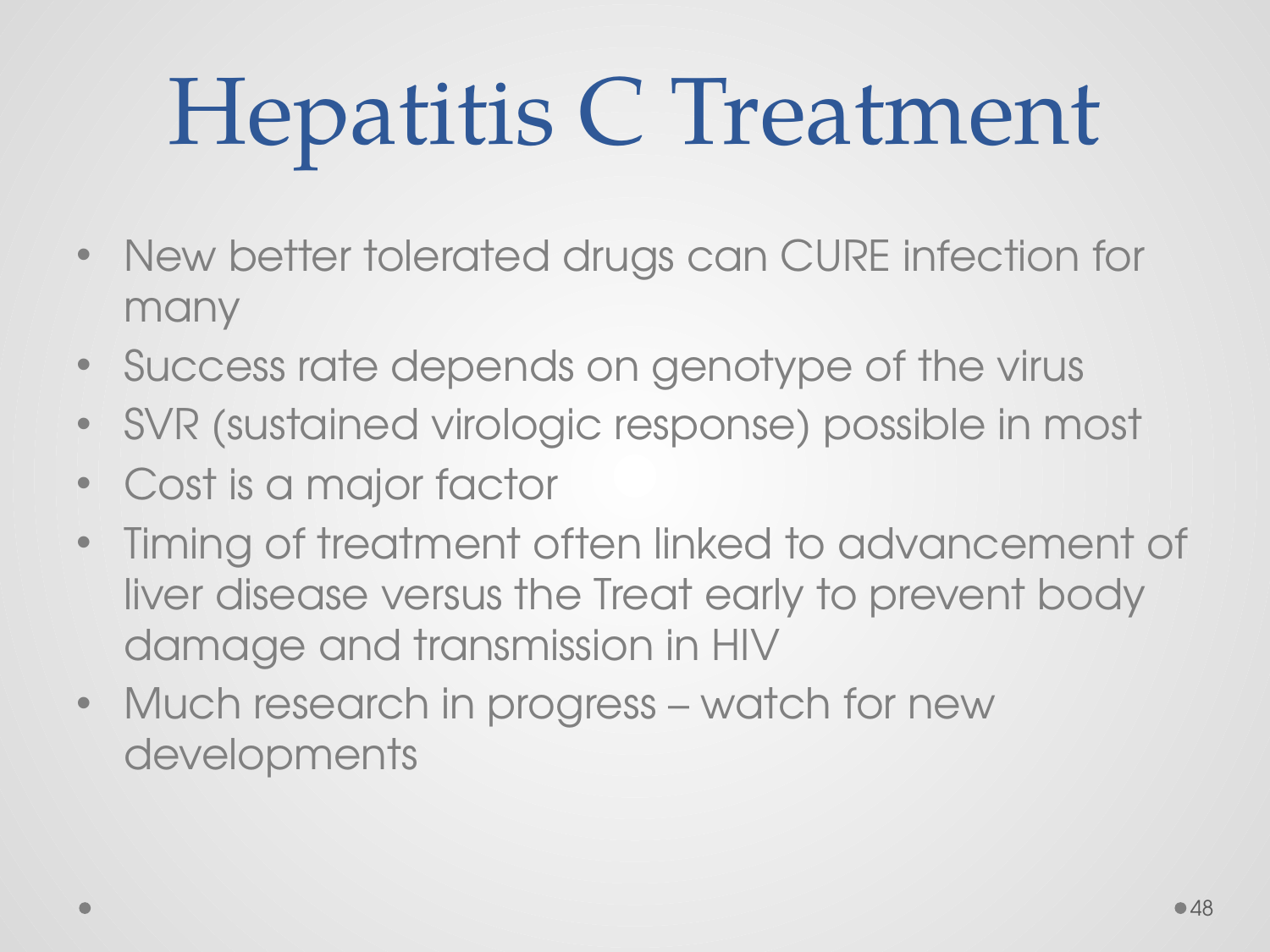

# Hepatitis C Treatment
New better tolerated drugs can CURE infection for many
Success rate depends on genotype of the virus
SVR (sustained virologic response) possible in most
Cost is a major factor
Timing of treatment often linked to advancement of liver disease versus the Treat early to prevent body damage and transmission in HIV
Much research in progress – watch for new developments

48